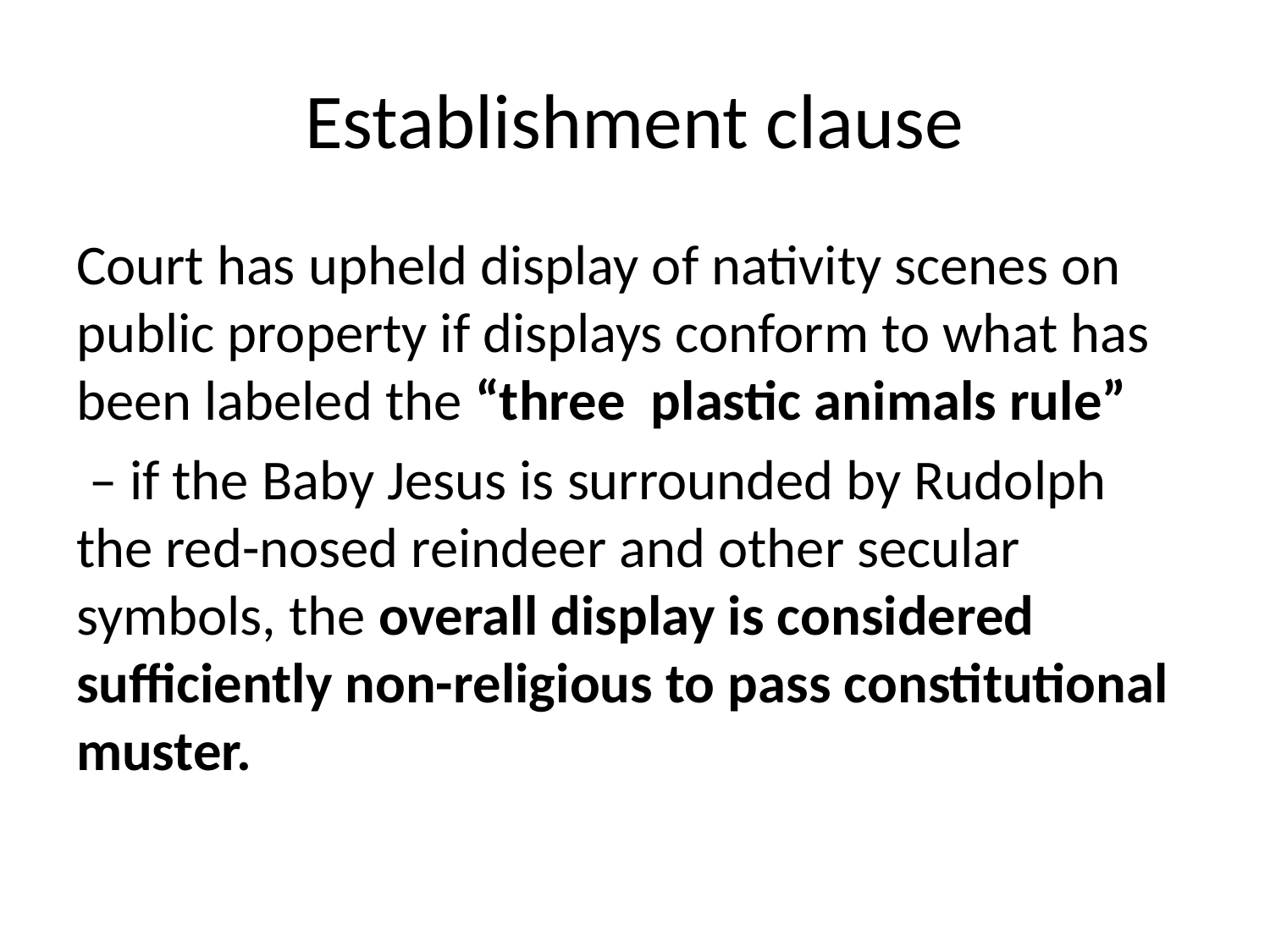

# Establishment clause
Court has upheld display of nativity scenes on public property if displays conform to what has been labeled the “three  plastic animals rule”
 – if the Baby Jesus is surrounded by Rudolph the red-nosed reindeer and other secular symbols, the overall display is considered sufficiently non-religious to pass constitutional muster.